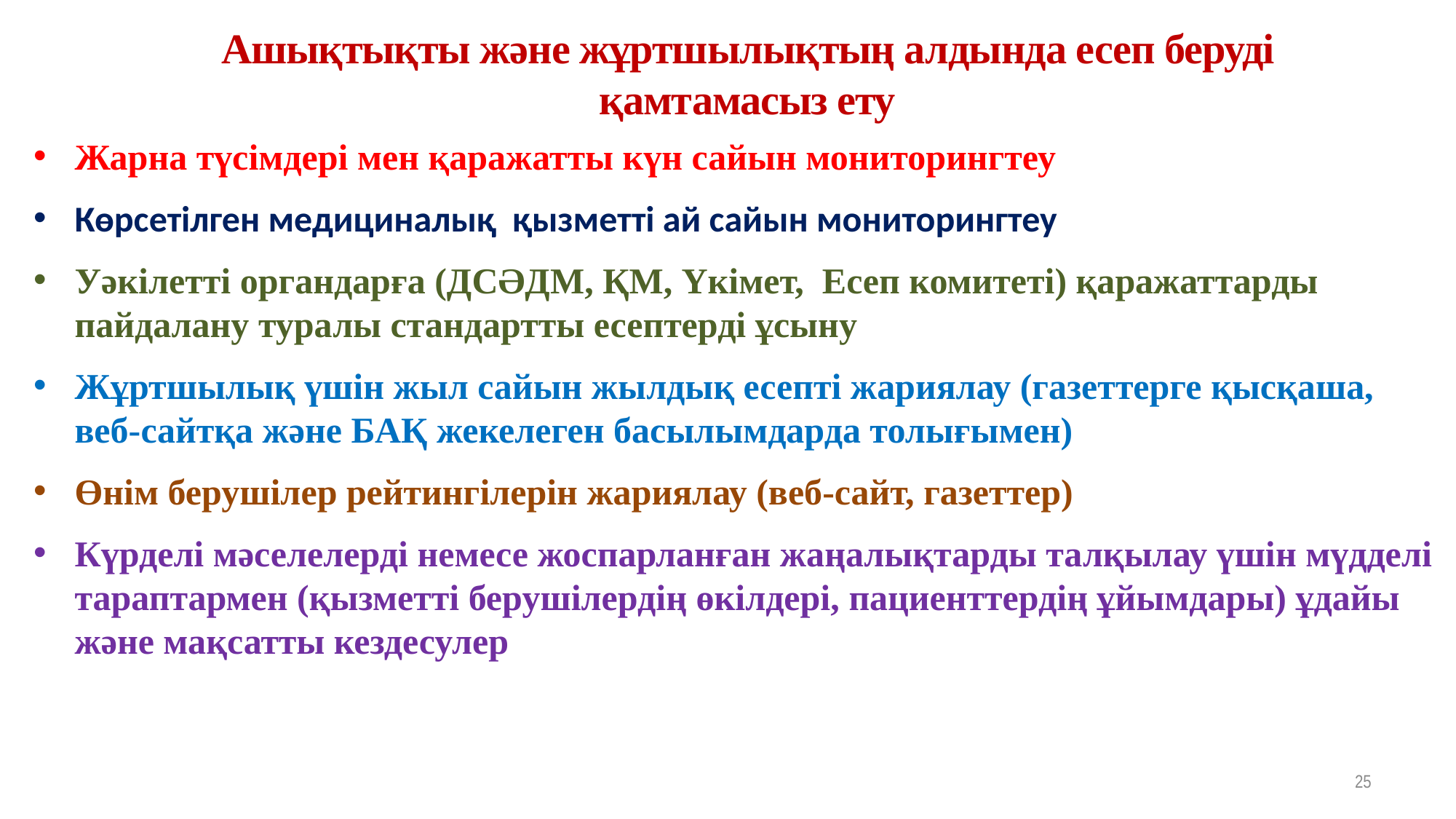

# Ашықтықты және жұртшылықтың алдында есеп беруді қамтамасыз ету
Жарна түсімдері мен қаражатты күн сайын мониторингтеу
Көрсетілген медициналық  қызметті ай сайын мониторингтеу
Уәкілетті органдарға (ДСӘДМ, ҚМ, Үкімет,  Есеп комитеті) қаражаттарды пайдалану туралы стандартты есептерді ұсыну
Жұртшылық үшін жыл сайын жылдық есепті жариялау (газеттерге қысқаша, веб-сайтқа және БАҚ жекелеген басылымдарда толығымен)
Өнім берушілер рейтингілерін жариялау (веб-сайт, газеттер)
Күрделі мәселелерді немесе жоспарланған жаңалықтарды талқылау үшін мүдделі тараптармен (қызметті берушілердің өкілдері, пациенттердің ұйымдары) ұдайы және мақсатты кездесулер
25